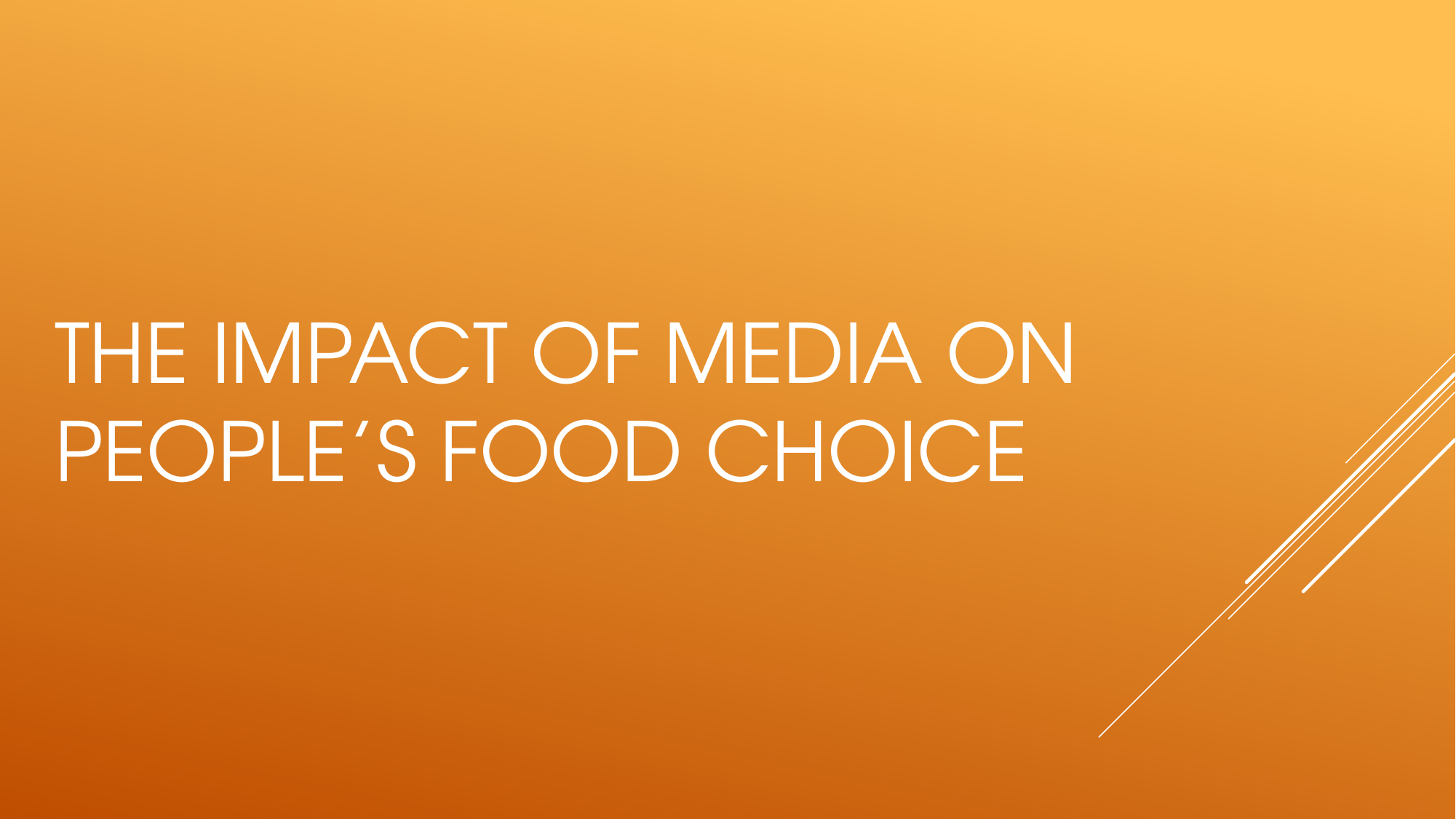

# The ımpact of medıa on people’s food choıce